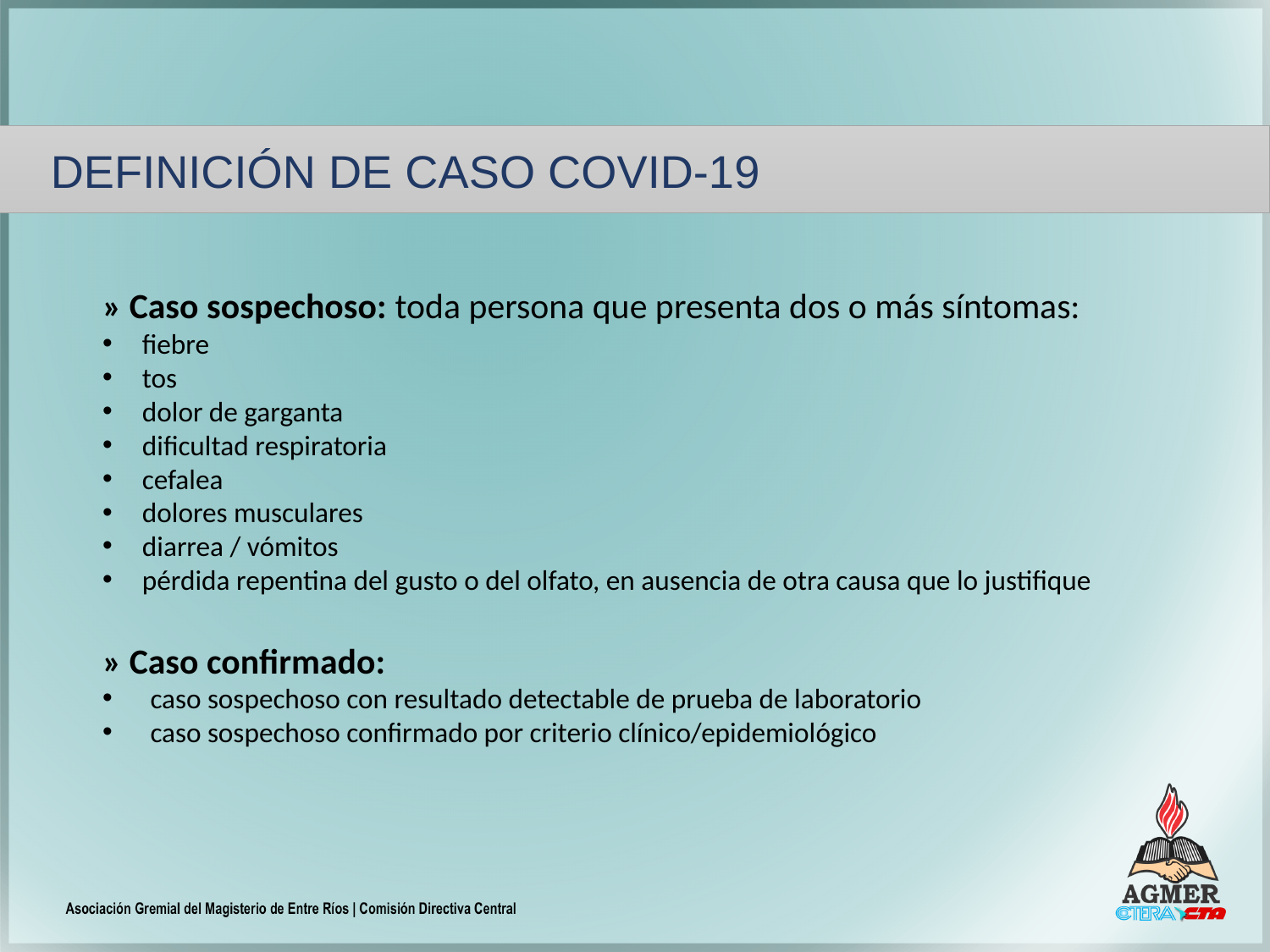

DEFINICIÓN DE CASO COVID-19
» Caso sospechoso: toda persona que presenta dos o más síntomas:
fiebre
tos
dolor de garganta
dificultad respiratoria
cefalea
dolores musculares
diarrea / vómitos
pérdida repentina del gusto o del olfato, en ausencia de otra causa que lo justifique

» Caso confirmado:
caso sospechoso con resultado detectable de prueba de laboratorio
caso sospechoso confirmado por criterio clínico/epidemiológico